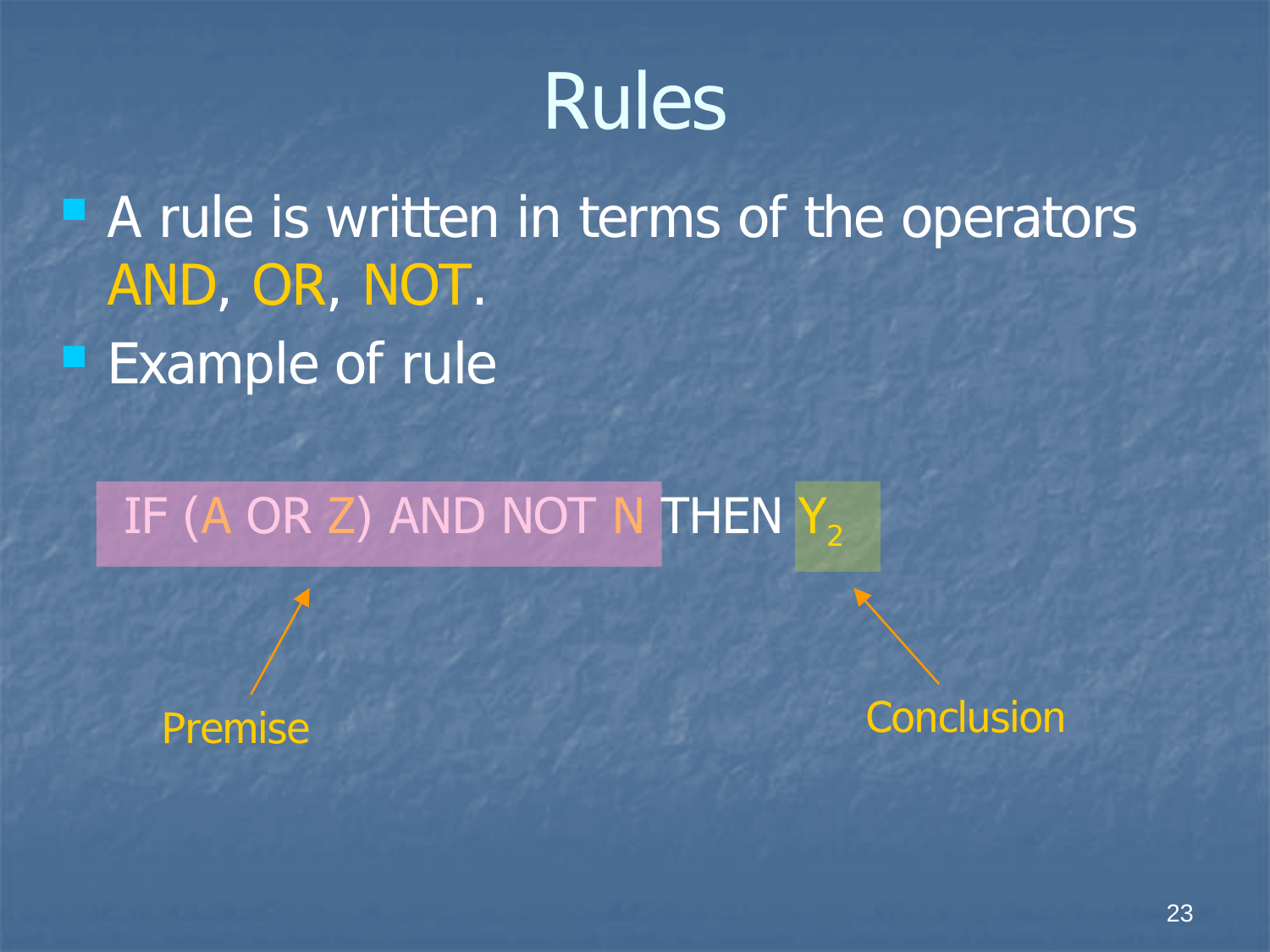

# Rules
A rule is written in terms of the operators AND, OR, NOT.
Example of rule

IF (A OR Z) AND NOT N THEN Y2

Conclusion
Premise
 23